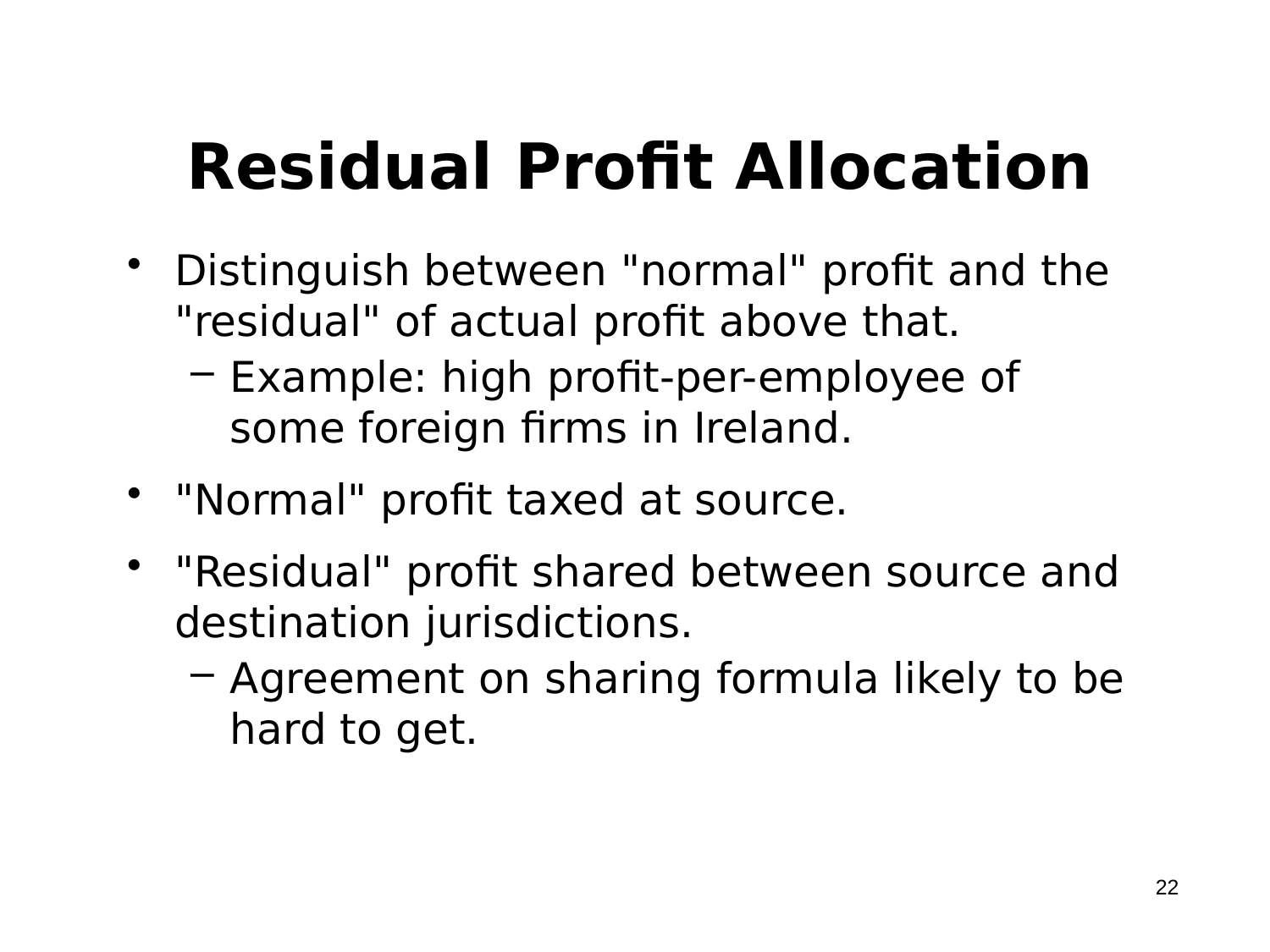

# Residual Profit Allocation
Distinguish between "normal" profit and the "residual" of actual profit above that.
Example: high profit-per-employee of some foreign firms in Ireland.
"Normal" profit taxed at source.
"Residual" profit shared between source and destination jurisdictions.
Agreement on sharing formula likely to be hard to get.